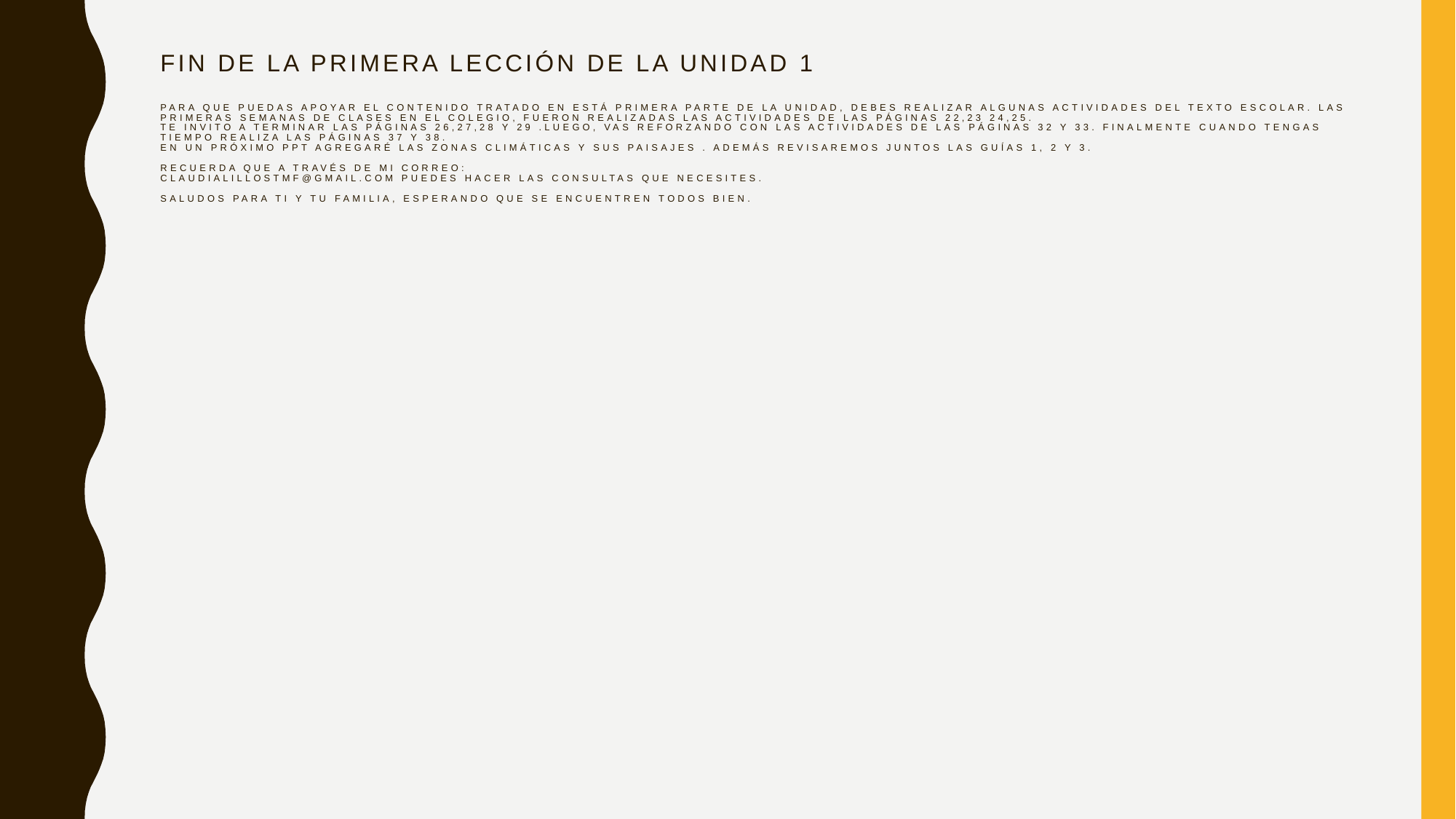

# Fin de la primera lección de la unidad 1 para que puedas apoyar el contenido tratado en está primera parte de la unidad, debes realizar algunas actividades del texto escolar. las primeras semanas de clases en el colegio, fueron realizadas las actividades de las páginas 22,23 24,25. Te invito a terminar las páginas 26,27,28 y 29 .Luego, vas reforzando con las actividades de las páginas 32 y 33. finalmente cuando tengas tiempo realiza las páginas 37 y 38. En un próximo ppt Agregaré las zonas climáticas y sus paisajes . además revisaremos juntos las guías 1, 2 y 3. Recuerda que a través de mi correo: claudialillostmf@Gmail.com puedes hacer las consultas que necesites. Saludos para ti y tu familia, esperando que se encuentren todos bien.